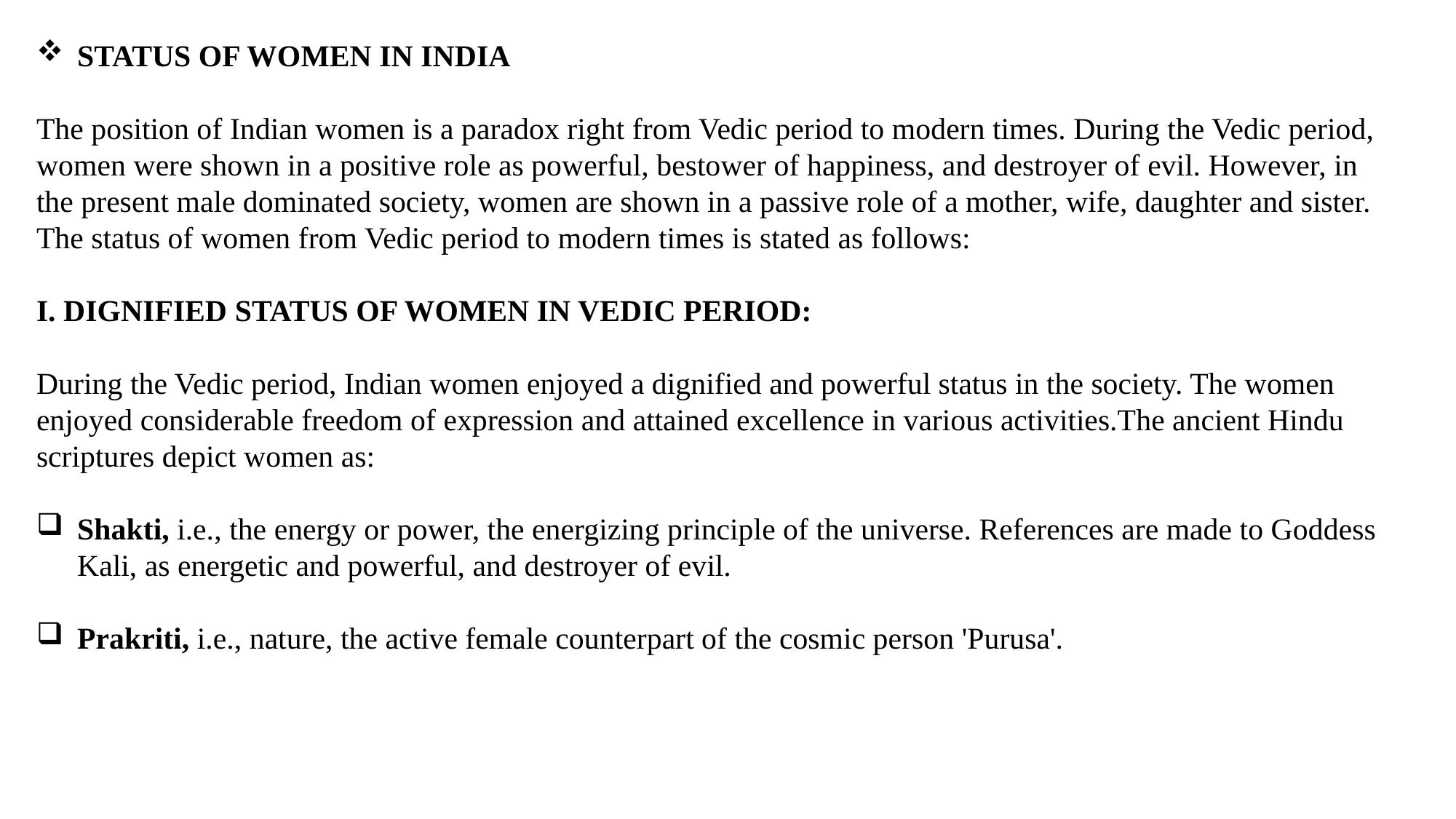

STATUS OF WOMEN IN INDIA

The position of Indian women is a paradox right from Vedic period to modern times. During the Vedic period, women were shown in a positive role as powerful, bestower of happiness, and destroyer of evil. However, in the present male dominated society, women are shown in a passive role of a mother, wife, daughter and sister. The status of women from Vedic period to modern times is stated as follows:

I. DIGNIFIED STATUS OF WOMEN IN VEDIC PERIOD:

During the Vedic period, Indian women enjoyed a dignified and powerful status in the society. The women enjoyed considerable freedom of expression and attained excellence in various activities.The ancient Hindu scriptures depict women as:

Shakti, i.e., the energy or power, the energizing principle of the universe. References are made to Goddess Kali, as energetic and powerful, and destroyer of evil.

Prakriti, i.e., nature, the active female counterpart of the cosmic person 'Purusa'.